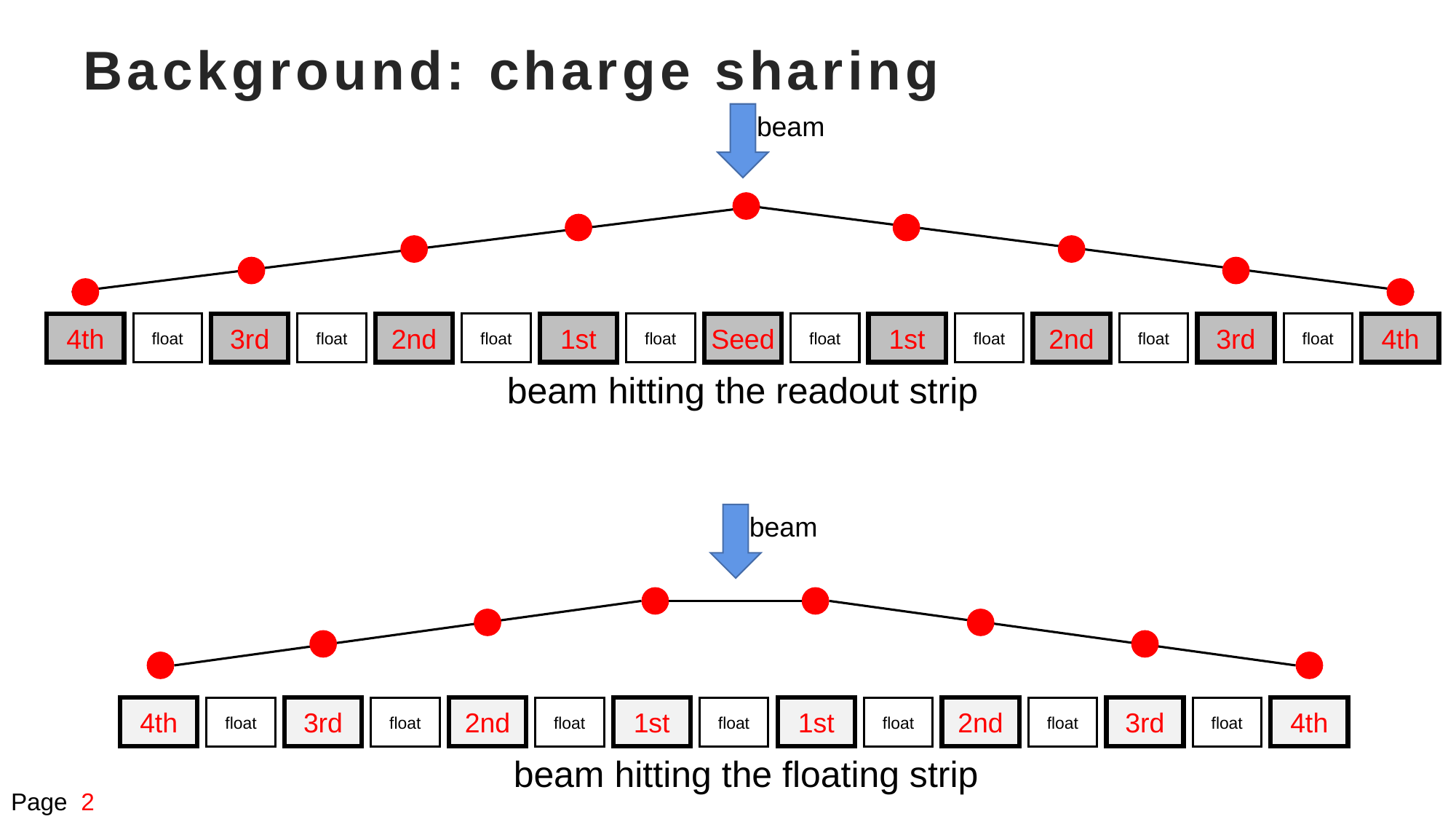

# Background: charge sharing

beam

4th
float
3rd
float
2nd
float
1st
float
Seed
float
1st
float
2nd
float
3rd
float
4th
beam hitting the readout strip

beam

4th
float
3rd
float
2nd
float
1st
float
1st
float
2nd
float
3rd
float
4th
beam hitting the floating strip
Page  2